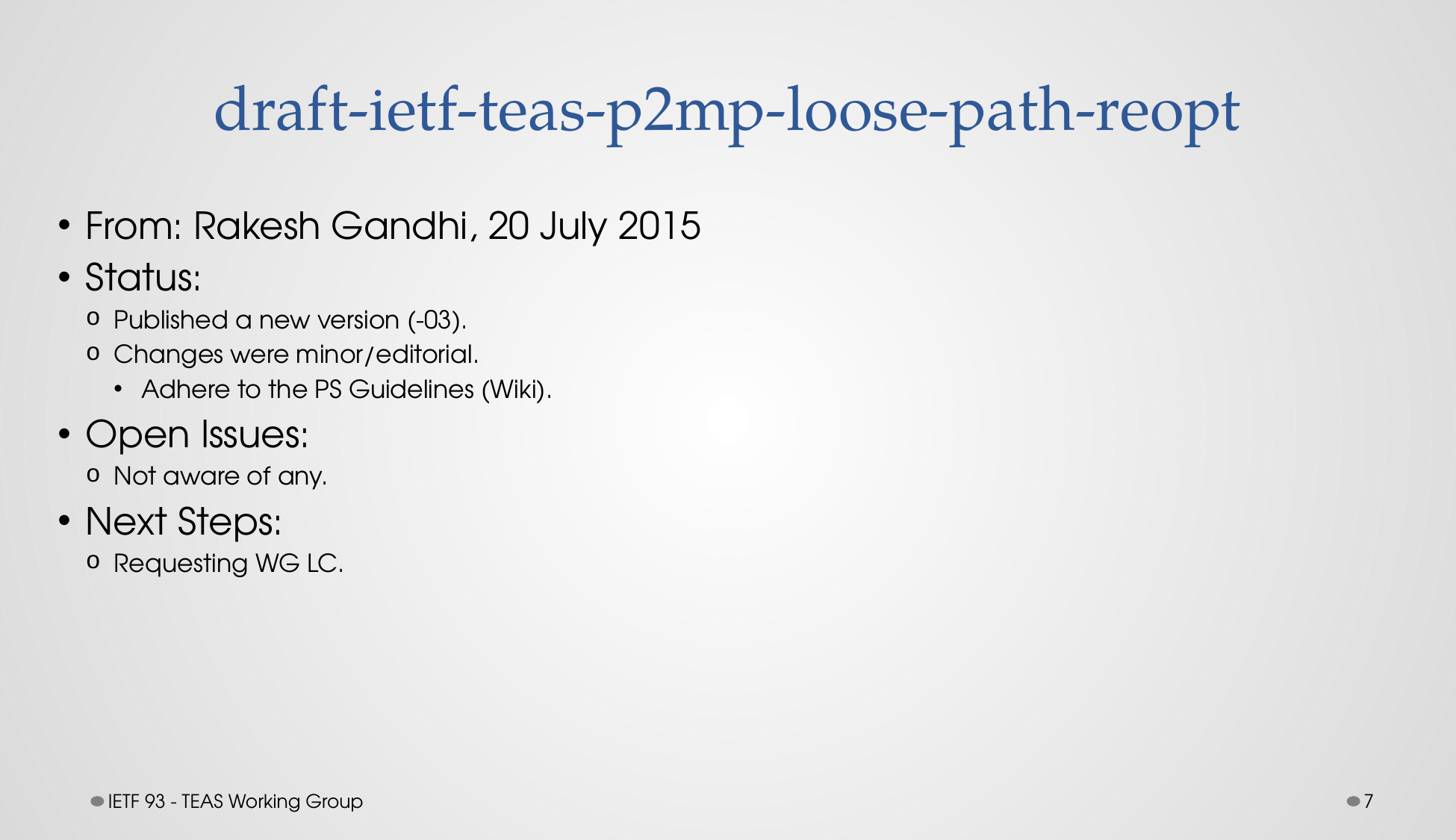

# draft-ietf-teas-p2mp-loose-path-reopt
From: Rakesh Gandhi, 20 July 2015
Status:
Published a new version (-03).
Changes were minor/editorial.
Adhere to the PS Guidelines (Wiki).
Open Issues:
Not aware of any.
Next Steps:
Requesting WG LC.

IETF 93 - TEAS Working Group
7